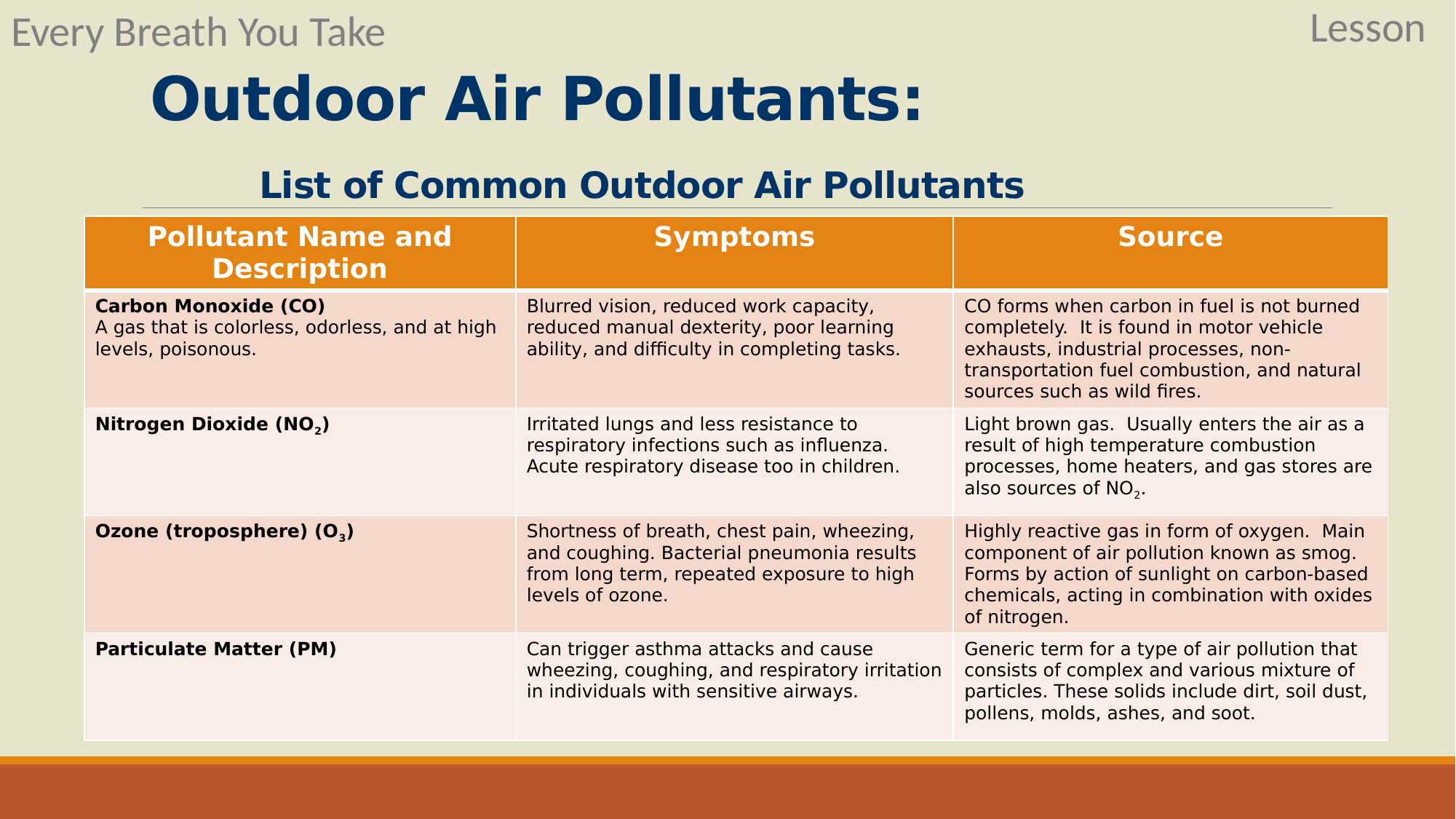

Lesson
Every Breath You Take
Outdoor Air Pollutants:
	List of Common Outdoor Air Pollutants
| Pollutant Name and Description | Symptoms | Source |
| --- | --- | --- |
| Carbon Monoxide (CO) A gas that is colorless, odorless, and at high levels, poisonous. | Blurred vision, reduced work capacity, reduced manual dexterity, poor learning ability, and difficulty in completing tasks. | CO forms when carbon in fuel is not burned completely.  It is found in motor vehicle exhausts, industrial processes, non-transportation fuel combustion, and natural sources such as wild fires. |
| Nitrogen Dioxide (NO2) | Irritated lungs and less resistance to respiratory infections such as influenza.  Acute respiratory disease too in children. | Light brown gas.  Usually enters the air as a result of high temperature combustion processes, home heaters, and gas stores are also sources of NO2. |
| Ozone (troposphere) (O3) | Shortness of breath, chest pain, wheezing, and coughing. Bacterial pneumonia results from long term, repeated exposure to high levels of ozone. | Highly reactive gas in form of oxygen.  Main component of air pollution known as smog.  Forms by action of sunlight on carbon-based chemicals, acting in combination with oxides of nitrogen. |
| Particulate Matter (PM) | Can trigger asthma attacks and cause wheezing, coughing, and respiratory irritation in individuals with sensitive airways. | Generic term for a type of air pollution that consists of complex and various mixture of particles. These solids include dirt, soil dust, pollens, molds, ashes, and soot. |